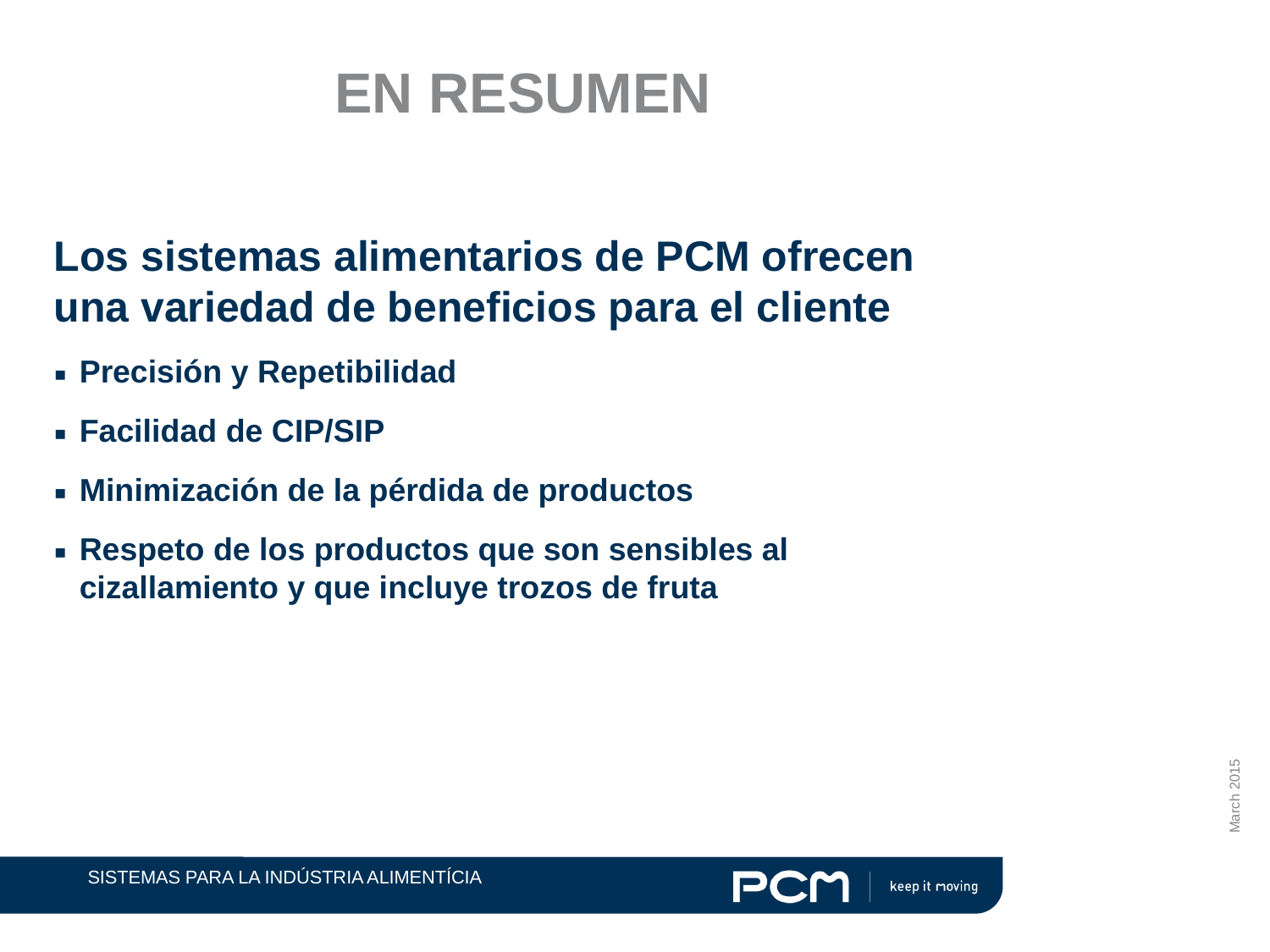

EN RESUMEN
Los sistemas alimentarios de PCM ofrecen una variedad de beneficios para el cliente
Precisión y Repetibilidad
Facilidad de CIP/SIP
Minimización de la pérdida de productos
Respeto de los productos que son sensibles al cizallamiento y que incluye trozos de fruta
March 2015